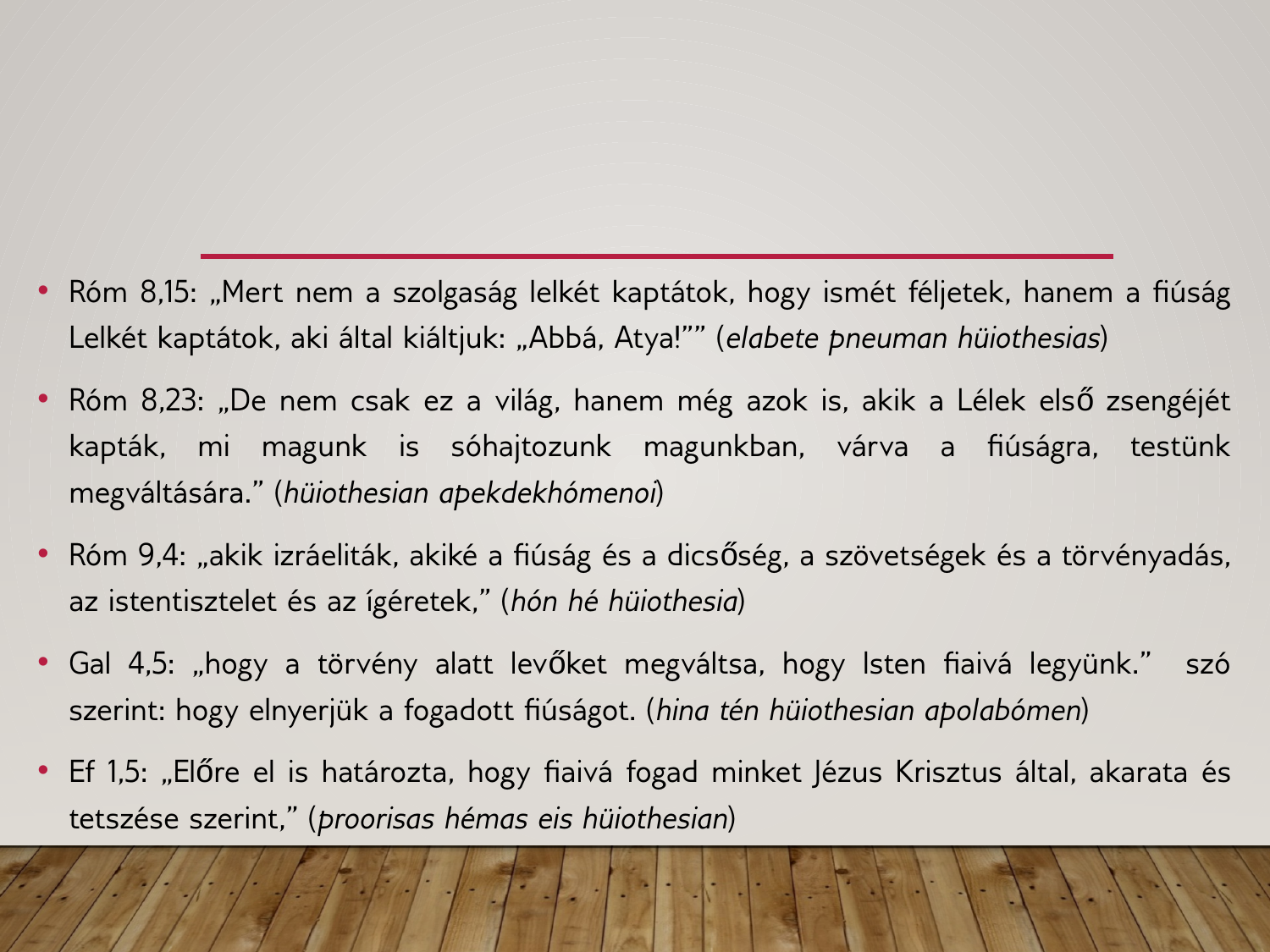

Róm 8,15: „Mert nem a szolgaság lelkét kaptátok, hogy ismét féljetek, hanem a fiúság Lelkét kaptátok, aki által kiáltjuk: „Abbá, Atya!”” (elabete pneuman hüiothesias)
Róm 8,23: „De nem csak ez a világ, hanem még azok is, akik a Lélek első zsengéjét kapták, mi magunk is sóhajtozunk magunkban, várva a fiúságra, testünk megváltására.” (hüiothesian apekdekhómenoi)
Róm 9,4: „akik izráeliták, akiké a fiúság és a dicsőség, a szövetségek és a törvényadás, az istentisztelet és az ígéretek,” (hón hé hüiothesia)
Gal 4,5: „hogy a törvény alatt levőket megváltsa, hogy Isten fiaivá legyünk.”  szó szerint: hogy elnyerjük a fogadott fiúságot. (hina tén hüiothesian apolabómen)
Ef 1,5: „Előre el is határozta, hogy fiaivá fogad minket Jézus Krisztus által, akarata és tetszése szerint,” (proorisas hémas eis hüiothesian)